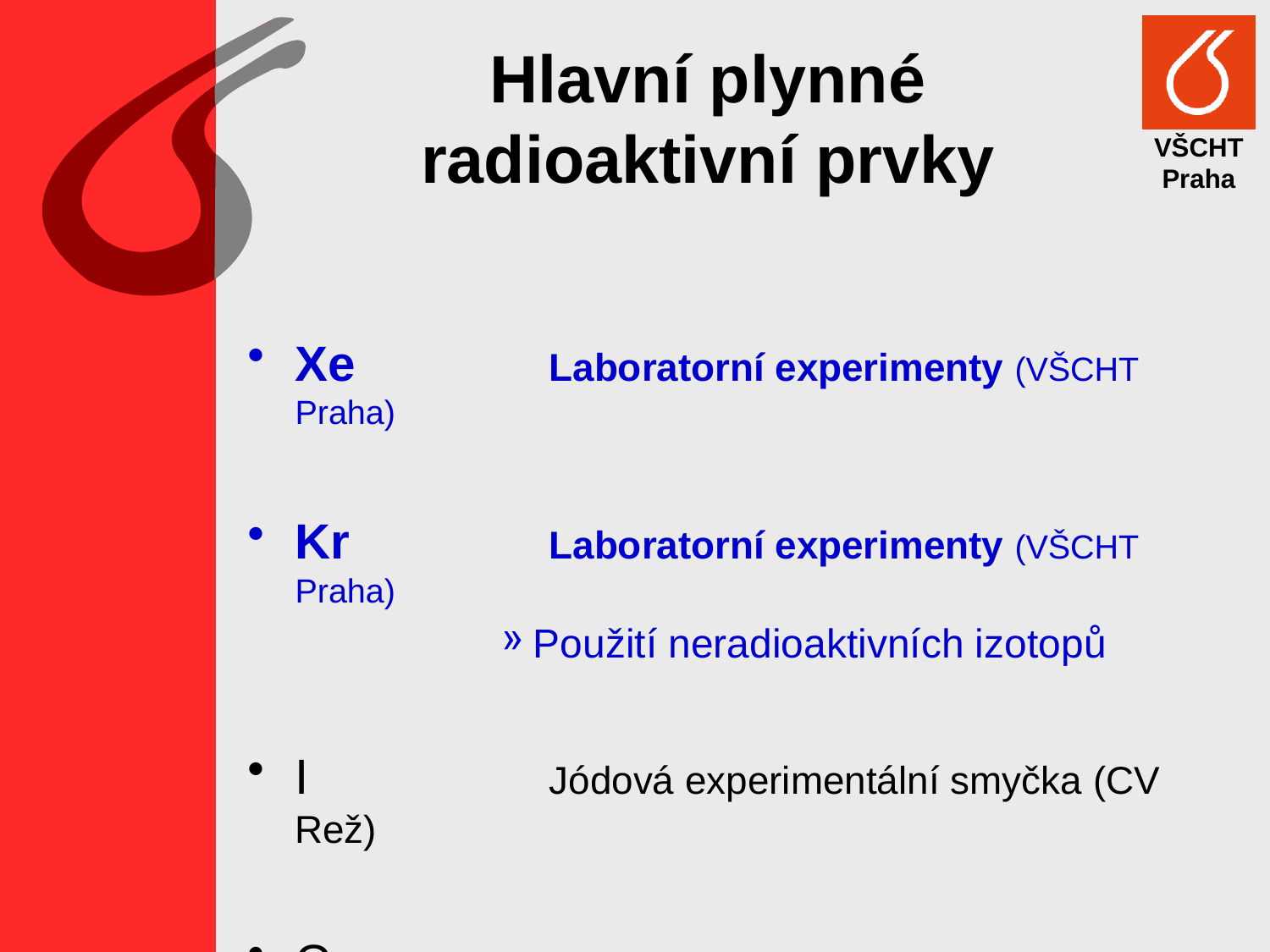

# Hlavní plynné radioaktivní prvky

Xe		Laboratorní experimenty (VŠCHT Praha)

Kr		Laboratorní experimenty (VŠCHT Praha)
Použití neradioaktivních izotopů

I		Jódová experimentální smyčka (CV Rež)

Cs